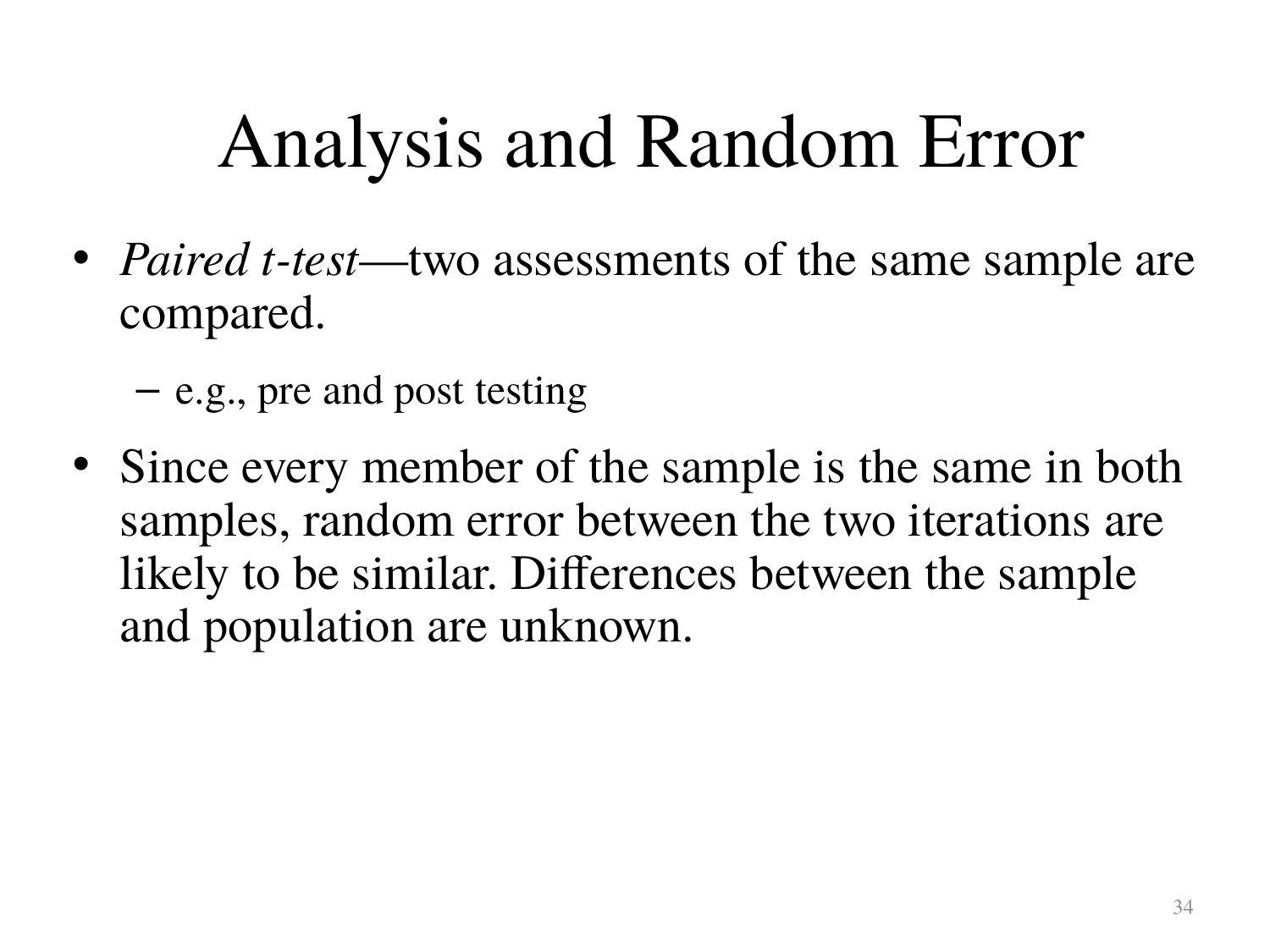

# Analysis and Random Error
Paired t-test—two assessments of the same sample are compared.
e.g., pre and post testing
Since every member of the sample is the same in both samples, random error between the two iterations are likely to be similar. Differences between the sample and population are unknown.
34